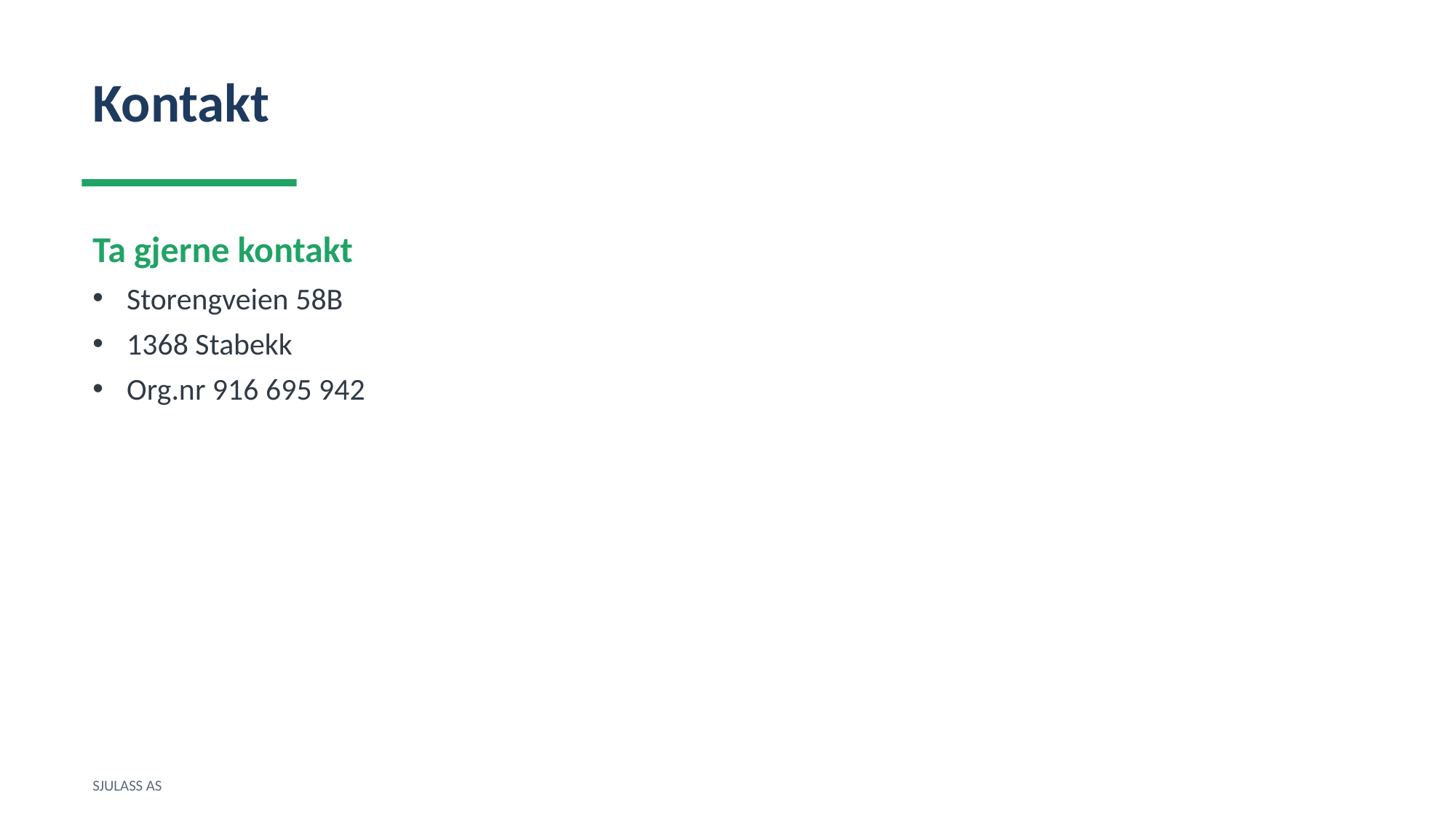

Kontakt

Ta gjerne kontakt
Storengveien 58B
1368 Stabekk
Org.nr 916 695 942
SJULASS AS